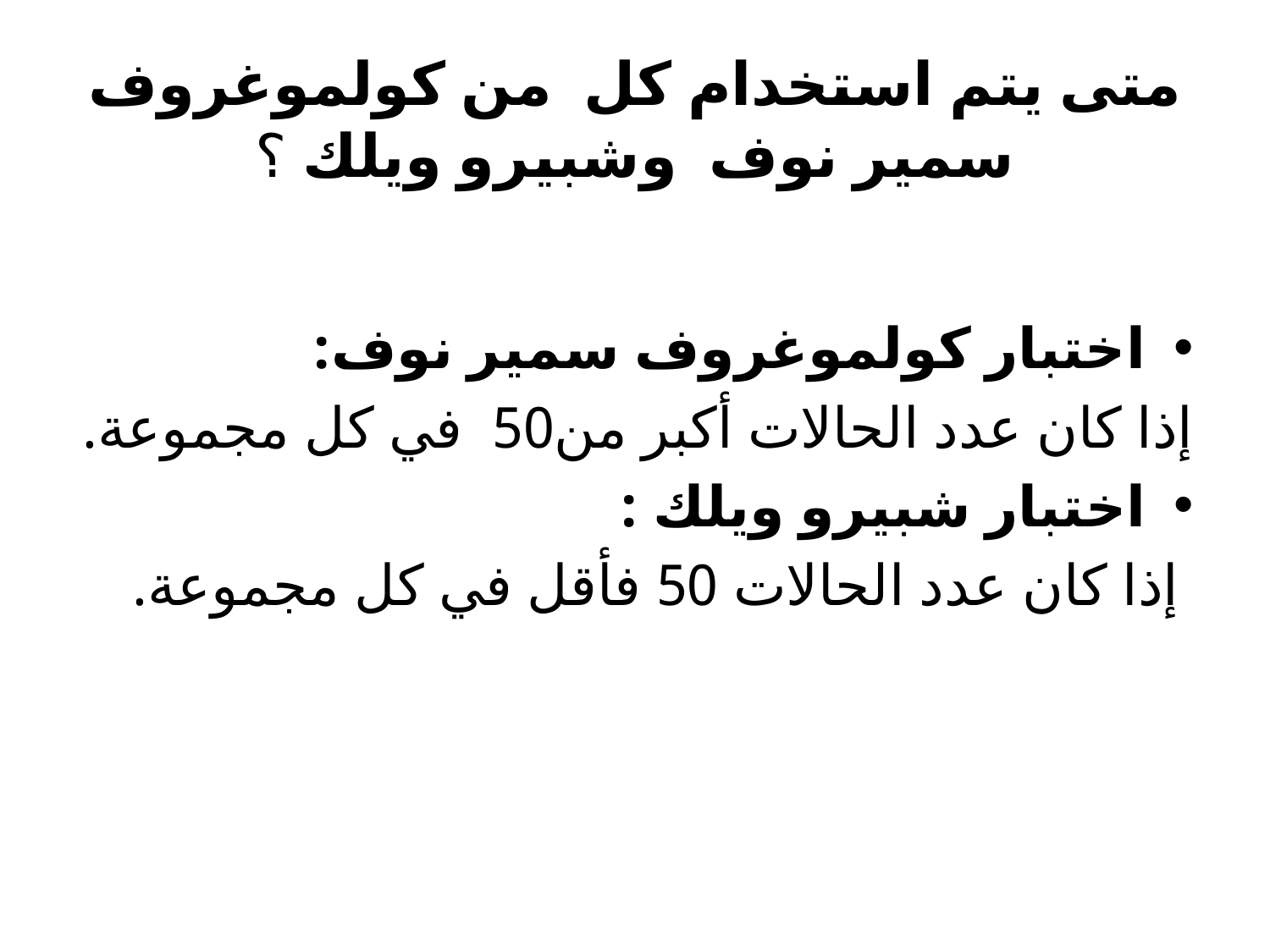

# متى يتم استخدام كل  من كولموغروف سمير نوف  وشبيرو ويلك ؟
اختبار كولموغروف سمير نوف:
إذا كان عدد الحالات أكبر من50  في كل مجموعة.
اختبار شبيرو ويلك :
 إذا كان عدد الحالات 50 فأقل في كل مجموعة.